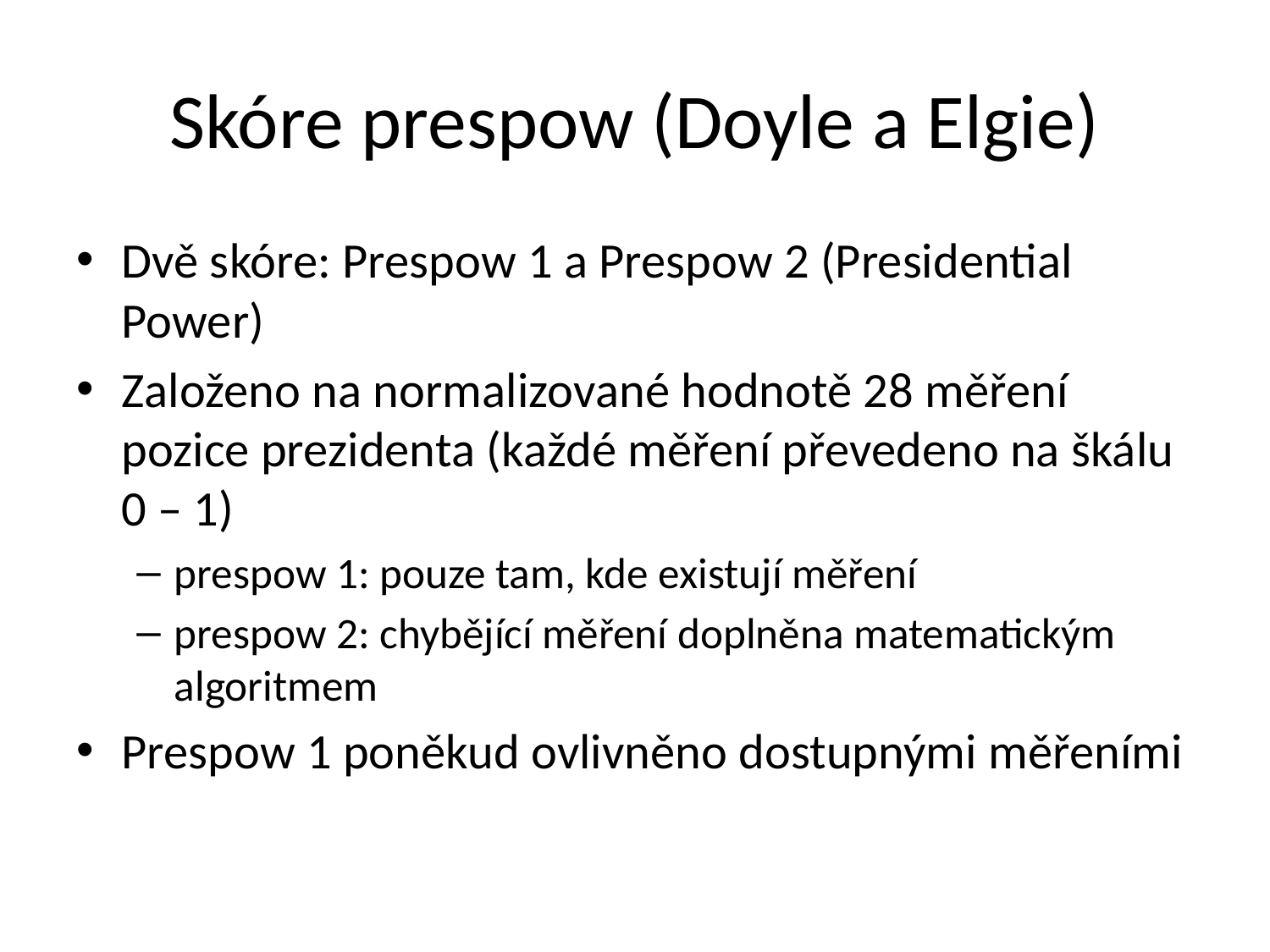

# Skóre prespow (Doyle a Elgie)
Dvě skóre: Prespow 1 a Prespow 2 (Presidential Power)
Založeno na normalizované hodnotě 28 měření pozice prezidenta (každé měření převedeno na škálu 0 – 1)
prespow 1: pouze tam, kde existují měření
prespow 2: chybějící měření doplněna matematickým algoritmem
Prespow 1 poněkud ovlivněno dostupnými měřeními